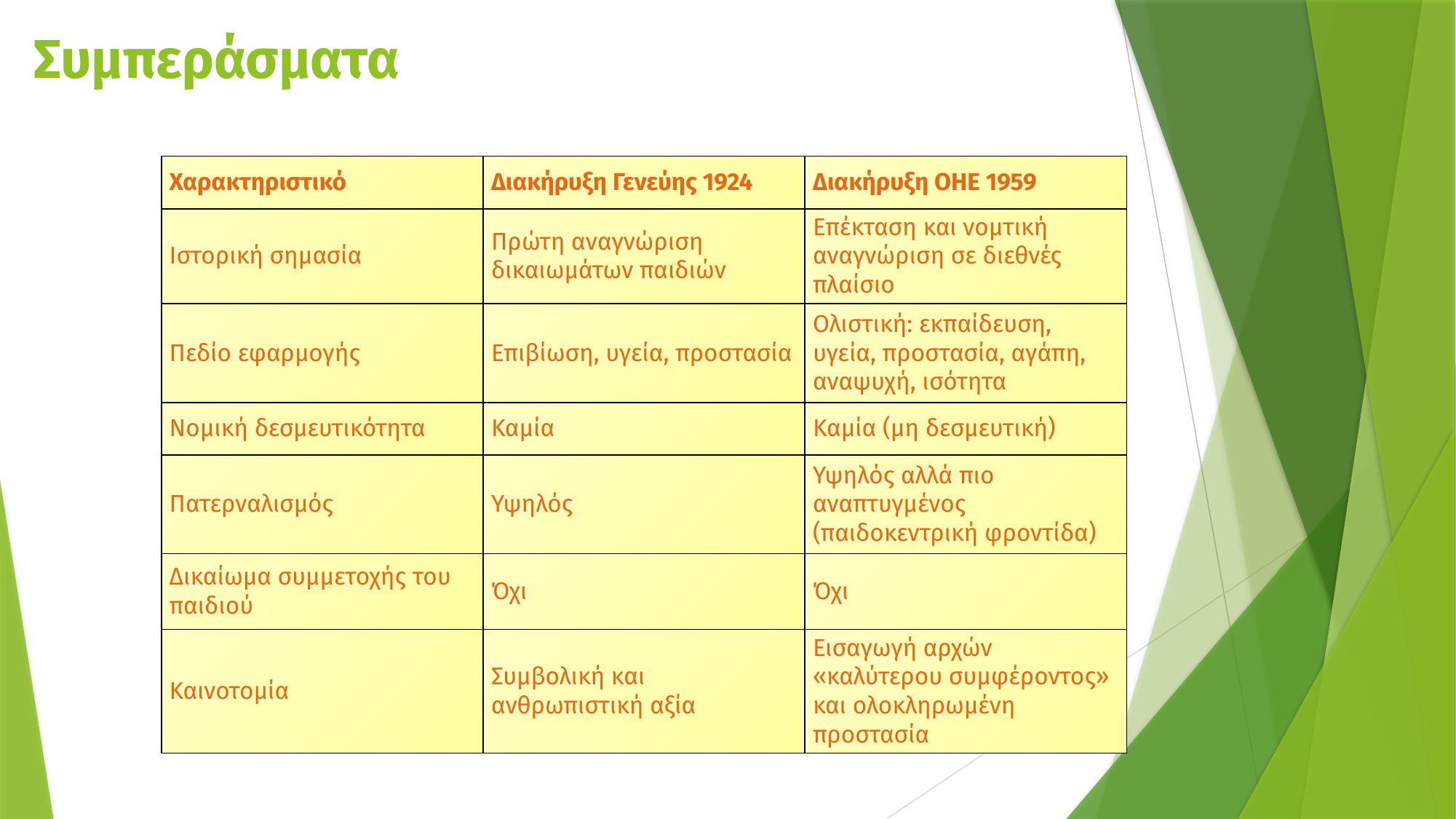

# Συμπεράσματα
| Χαρακτηριστικό | Διακήρυξη Γενεύης 1924 | Διακήρυξη ΟΗΕ 1959 |
| --- | --- | --- |
| Ιστορική σημασία | Πρώτη αναγνώριση δικαιωμάτων παιδιών | Επέκταση και νομτική αναγνώριση σε διεθνές πλαίσιο |
| Πεδίο εφαρμογής | Επιβίωση, υγεία, προστασία | Ολιστική: εκπαίδευση, υγεία, προστασία, αγάπη, αναψυχή, ισότητα |
| Νομική δεσμευτικότητα | Καμία | Καμία (μη δεσμευτική) |
| Πατερναλισμός | Υψηλός | Υψηλός αλλά πιο αναπτυγμένος (παιδοκεντρική φροντίδα) |
| Δικαίωμα συμμετοχής του παιδιού | Όχι | Όχι |
| Καινοτομία | Συμβολική και ανθρωπιστική αξία | Εισαγωγή αρχών «καλύτερου συμφέροντος» και ολοκληρωμένη προστασία |